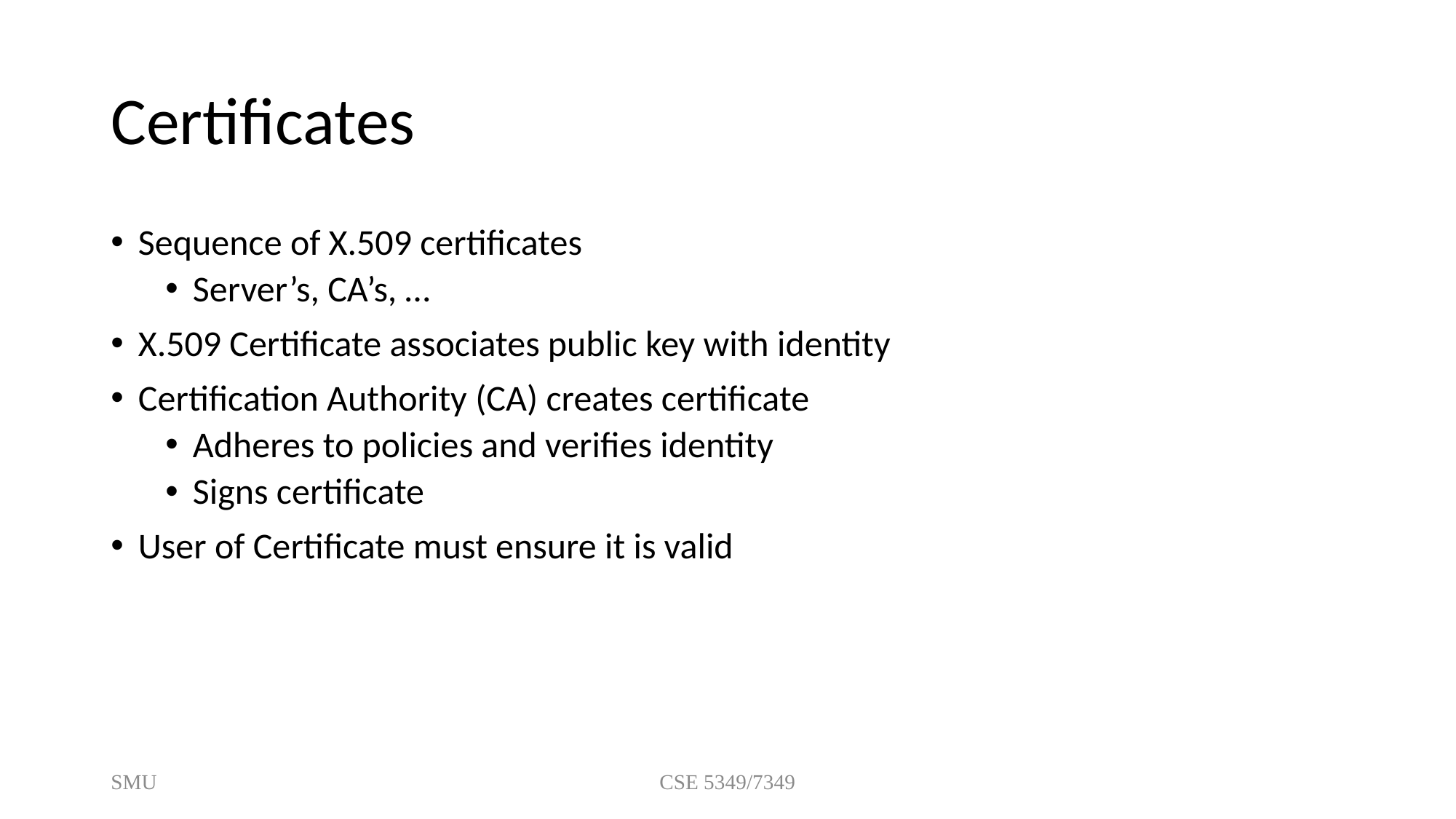

# Certificates
Sequence of X.509 certificates
Server’s, CA’s, …
X.509 Certificate associates public key with identity
Certification Authority (CA) creates certificate
Adheres to policies and verifies identity
Signs certificate
User of Certificate must ensure it is valid

SMU
CSE 5349/7349